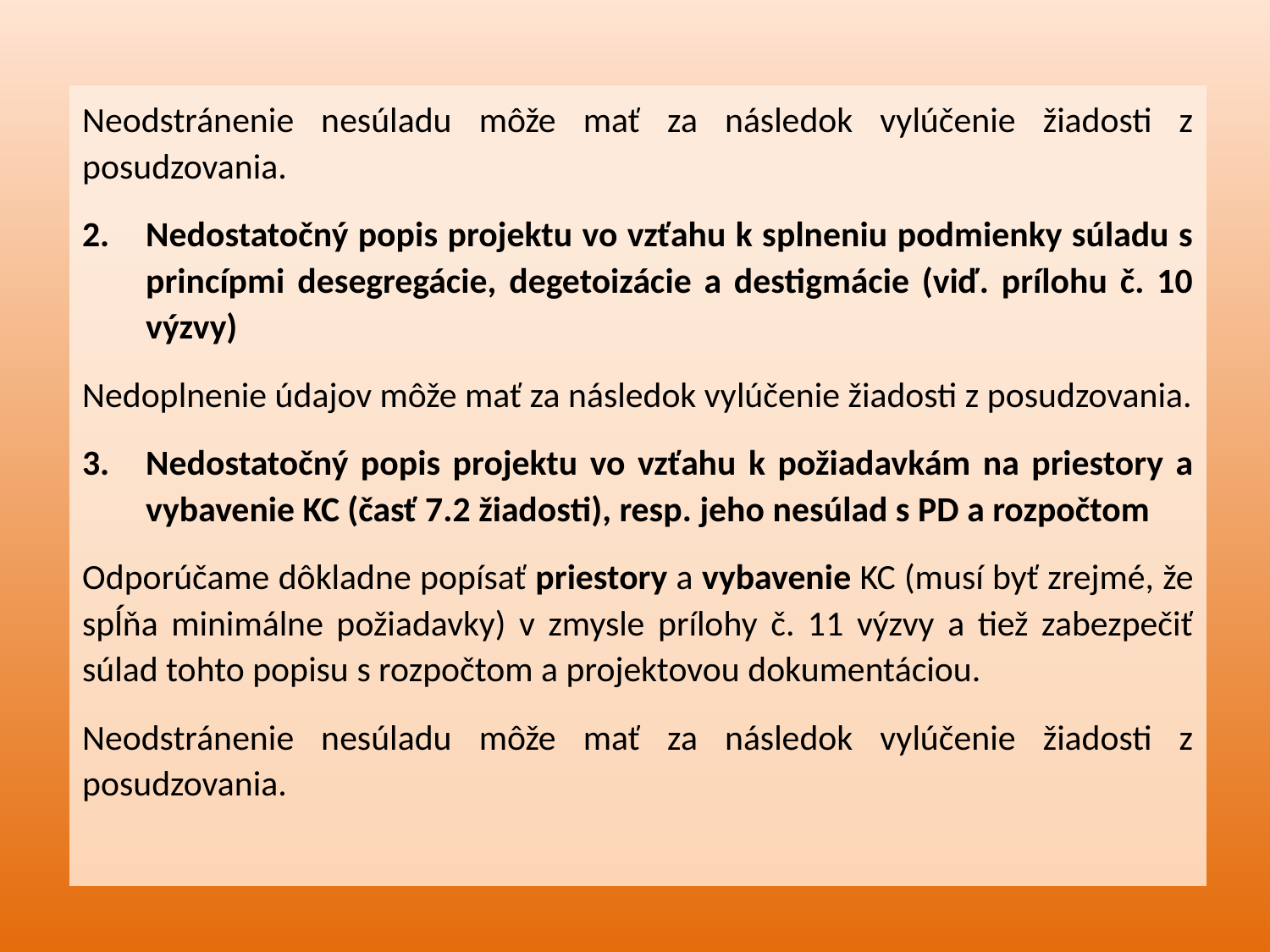

Neodstránenie nesúladu môže mať za následok vylúčenie žiadosti z posudzovania.
Nedostatočný popis projektu vo vzťahu k splneniu podmienky súladu s princípmi desegregácie, degetoizácie a destigmácie (viď. prílohu č. 10 výzvy)
Nedoplnenie údajov môže mať za následok vylúčenie žiadosti z posudzovania.
Nedostatočný popis projektu vo vzťahu k požiadavkám na priestory a vybavenie KC (časť 7.2 žiadosti), resp. jeho nesúlad s PD a rozpočtom
Odporúčame dôkladne popísať priestory a vybavenie KC (musí byť zrejmé, že spĺňa minimálne požiadavky) v zmysle prílohy č. 11 výzvy a tiež zabezpečiť súlad tohto popisu s rozpočtom a projektovou dokumentáciou.
Neodstránenie nesúladu môže mať za následok vylúčenie žiadosti z posudzovania.